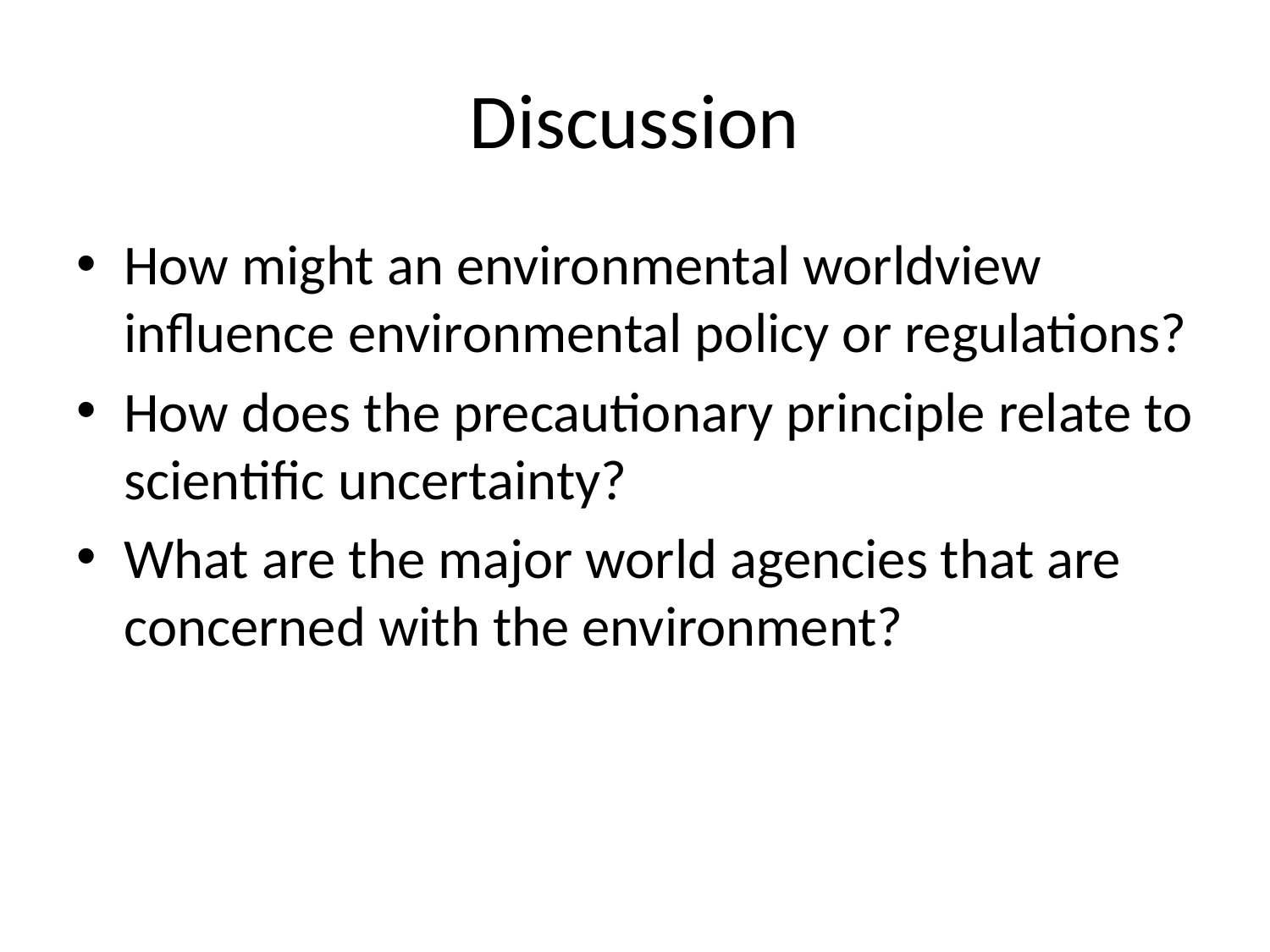

# Discussion
How might an environmental worldview influence environmental policy or regulations?
How does the precautionary principle relate to scientific uncertainty?
What are the major world agencies that are concerned with the environment?